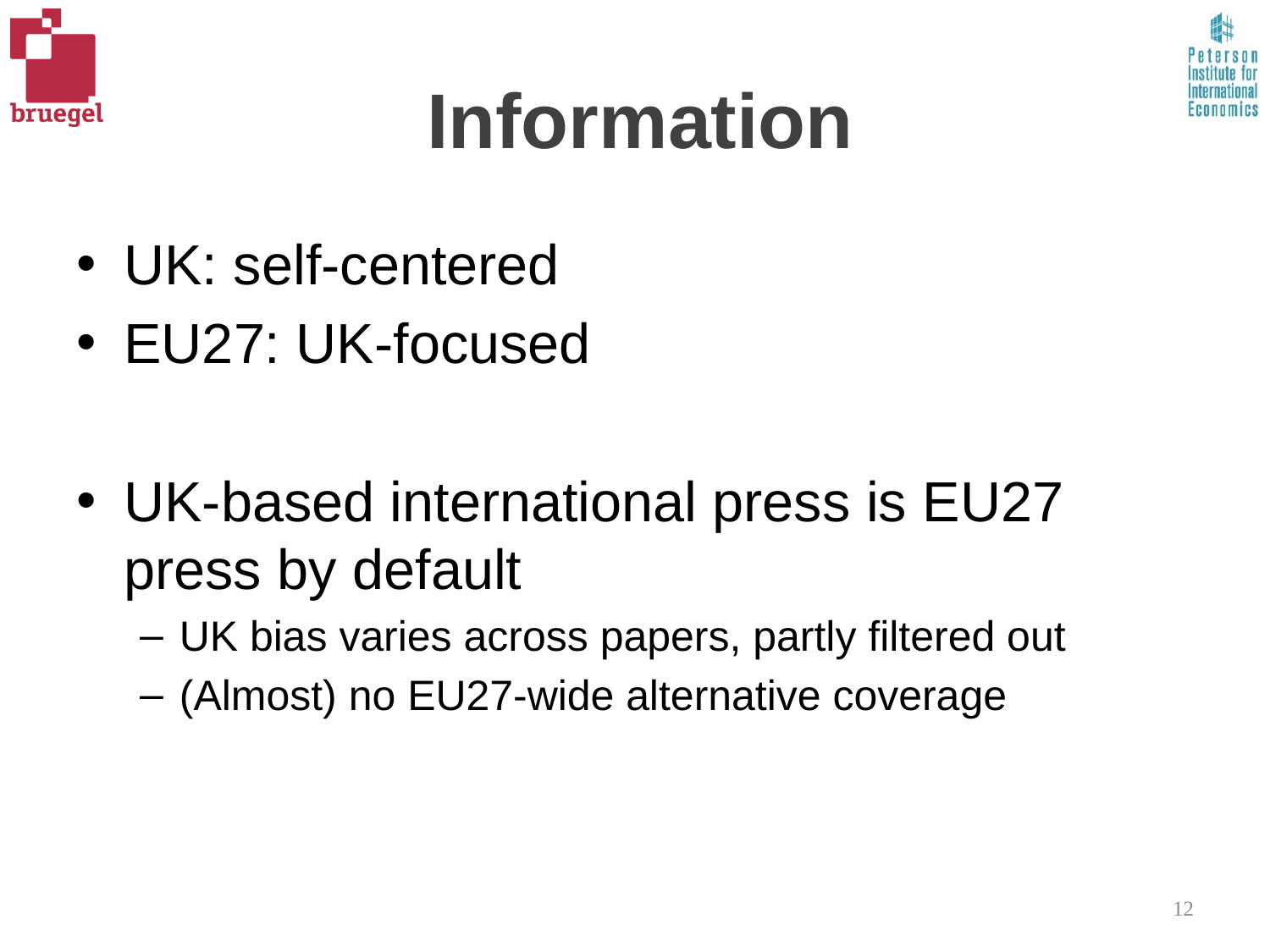

# Information
UK: self-centered
EU27: UK-focused

UK-based international press is EU27 press by default
UK bias varies across papers, partly filtered out
(Almost) no EU27-wide alternative coverage
12